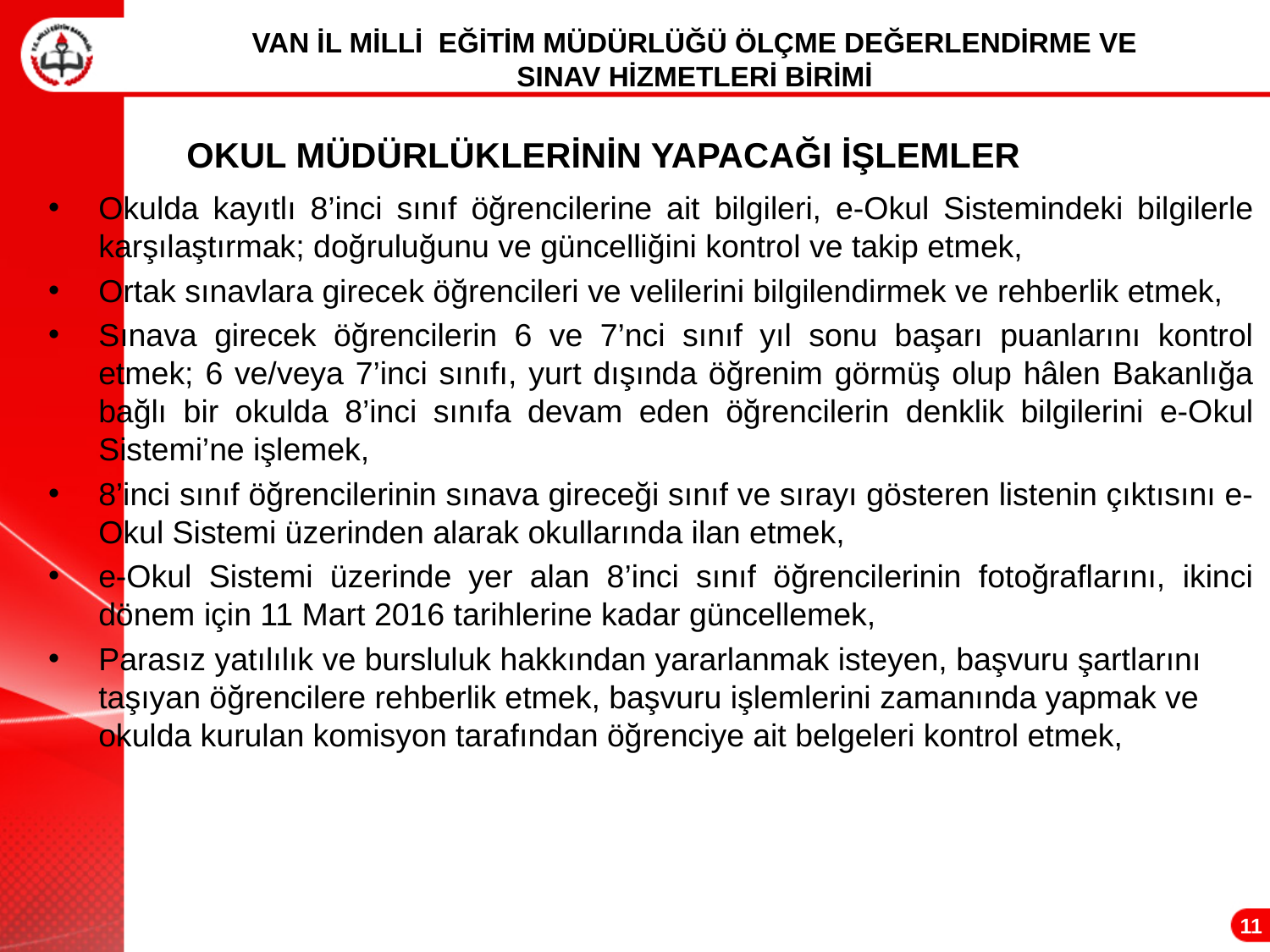

VAN İL MİLLİ  EĞİTİM MÜDÜRLÜĞÜ ÖLÇME DEĞERLENDİRME VE
SINAV HİZMETLERİ BİRİMİ
OKUL MÜDÜRLÜKLERİNİN YAPACAĞI İŞLEMLER
Okulda kayıtlı 8’inci sınıf öğrencilerine ait bilgileri, e-Okul Sistemindeki bilgilerle karşılaştırmak; doğruluğunu ve güncelliğini kontrol ve takip etmek,
Ortak sınavlara girecek öğrencileri ve velilerini bilgilendirmek ve rehberlik etmek,
Sınava girecek öğrencilerin 6 ve 7’nci sınıf yıl sonu başarı puanlarını kontrol etmek; 6 ve/veya 7’inci sınıfı, yurt dışında öğrenim görmüş olup hâlen Bakanlığa bağlı bir okulda 8’inci sınıfa devam eden öğrencilerin denklik bilgilerini e-Okul Sistemi’ne işlemek,
8’inci sınıf öğrencilerinin sınava gireceği sınıf ve sırayı gösteren listenin çıktısını e-Okul Sistemi üzerinden alarak okullarında ilan etmek,
e-Okul Sistemi üzerinde yer alan 8’inci sınıf öğrencilerinin fotoğraflarını, ikinci dönem için 11 Mart 2016 tarihlerine kadar güncellemek,
Parasız yatılılık ve bursluluk hakkından yararlanmak isteyen, başvuru şartlarını taşıyan öğrencilere rehberlik etmek, başvuru işlemlerini zamanında yapmak ve okulda kurulan komisyon tarafından öğrenciye ait belgeleri kontrol etmek,
11